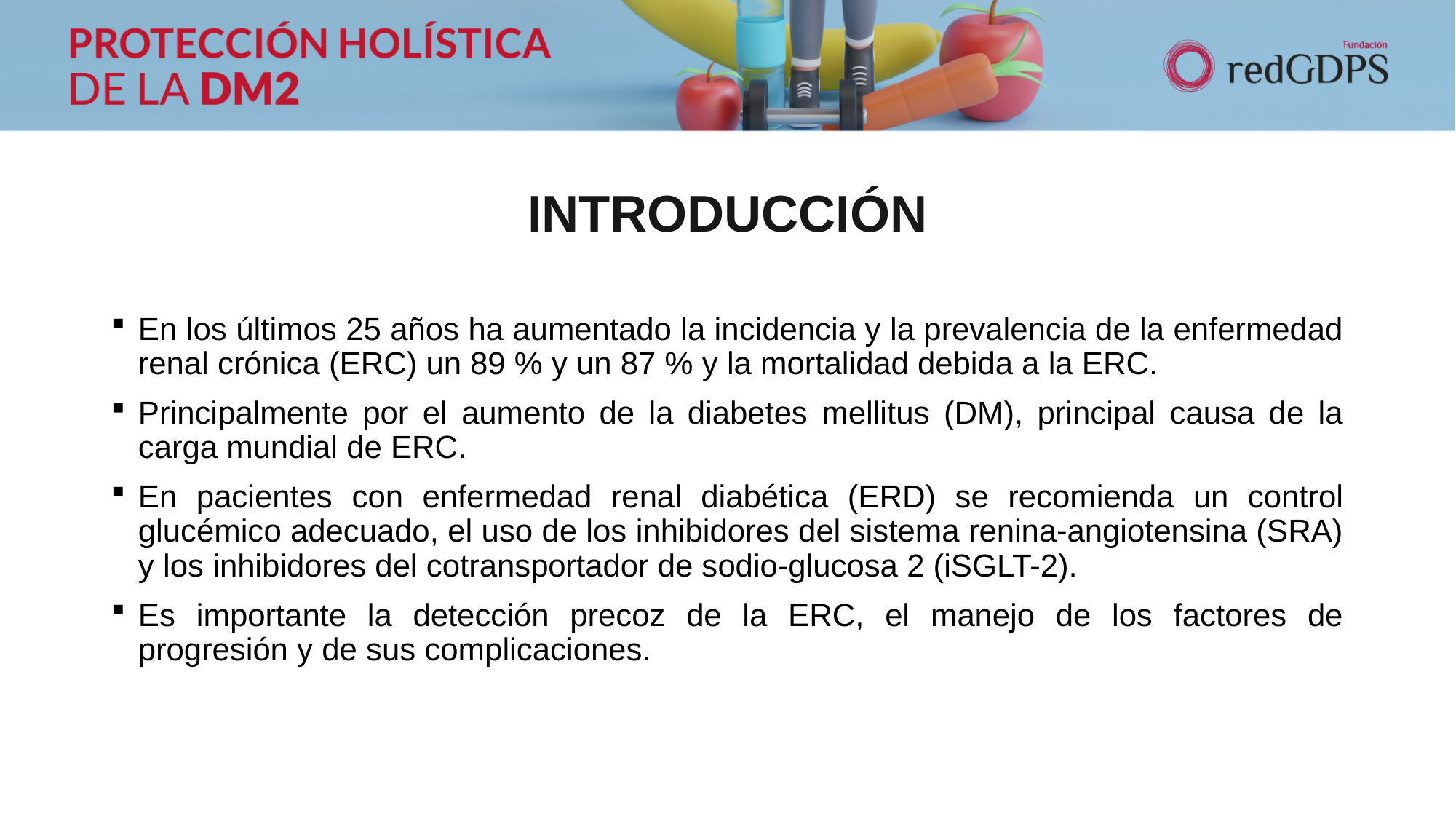

# INTRODUCCIÓN
En los últimos 25 años ha aumentado la incidencia y la prevalencia de la enfermedad renal crónica (ERC) un 89 % y un 87 % y la mortalidad debida a la ERC.
Principalmente por el aumento de la diabetes mellitus (DM), principal causa de la carga mundial de ERC.
En pacientes con enfermedad renal diabética (ERD) se recomienda un control glucémico adecuado, el uso de los inhibidores del sistema renina-angiotensina (SRA) y los inhibidores del cotransportador de sodio-glucosa 2 (iSGLT-2).
Es importante la detección precoz de la ERC, el manejo de los factores de progresión y de sus complicaciones.